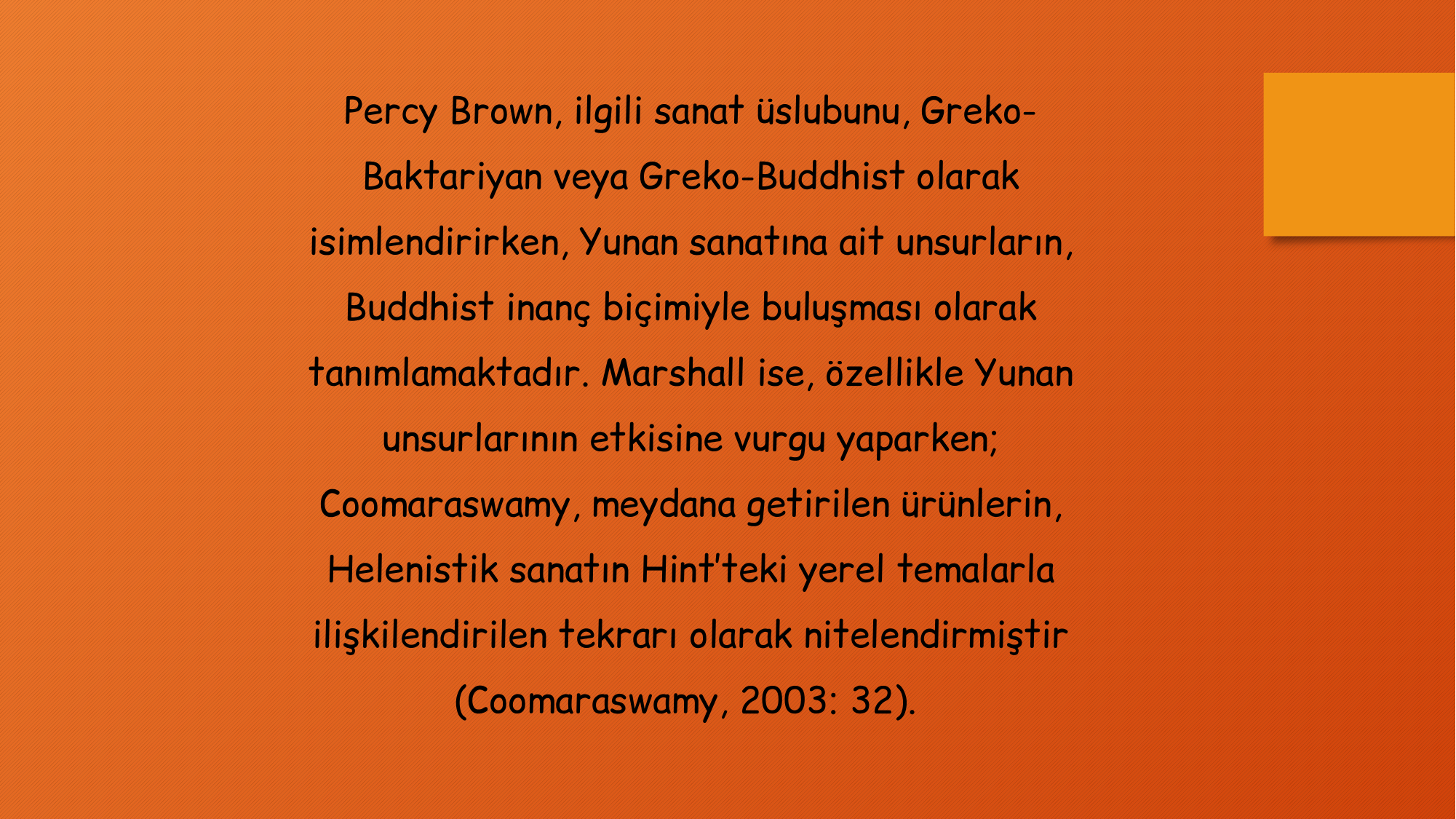

Percy Brown, ilgili sanat üslubunu, Greko-Baktariyan veya Greko-Buddhist olarak isimlendirirken, Yunan sanatına ait unsurların, Buddhist inanç biçimiyle buluşması olarak tanımlamaktadır. Marshall ise, özellikle Yunan unsurlarının etkisine vurgu yaparken; Coomaraswamy, meydana getirilen ürünlerin, Helenistik sanatın Hint’teki yerel temalarla ilişkilendirilen tekrarı olarak nitelendirmiştir (Coomaraswamy, 2003: 32).